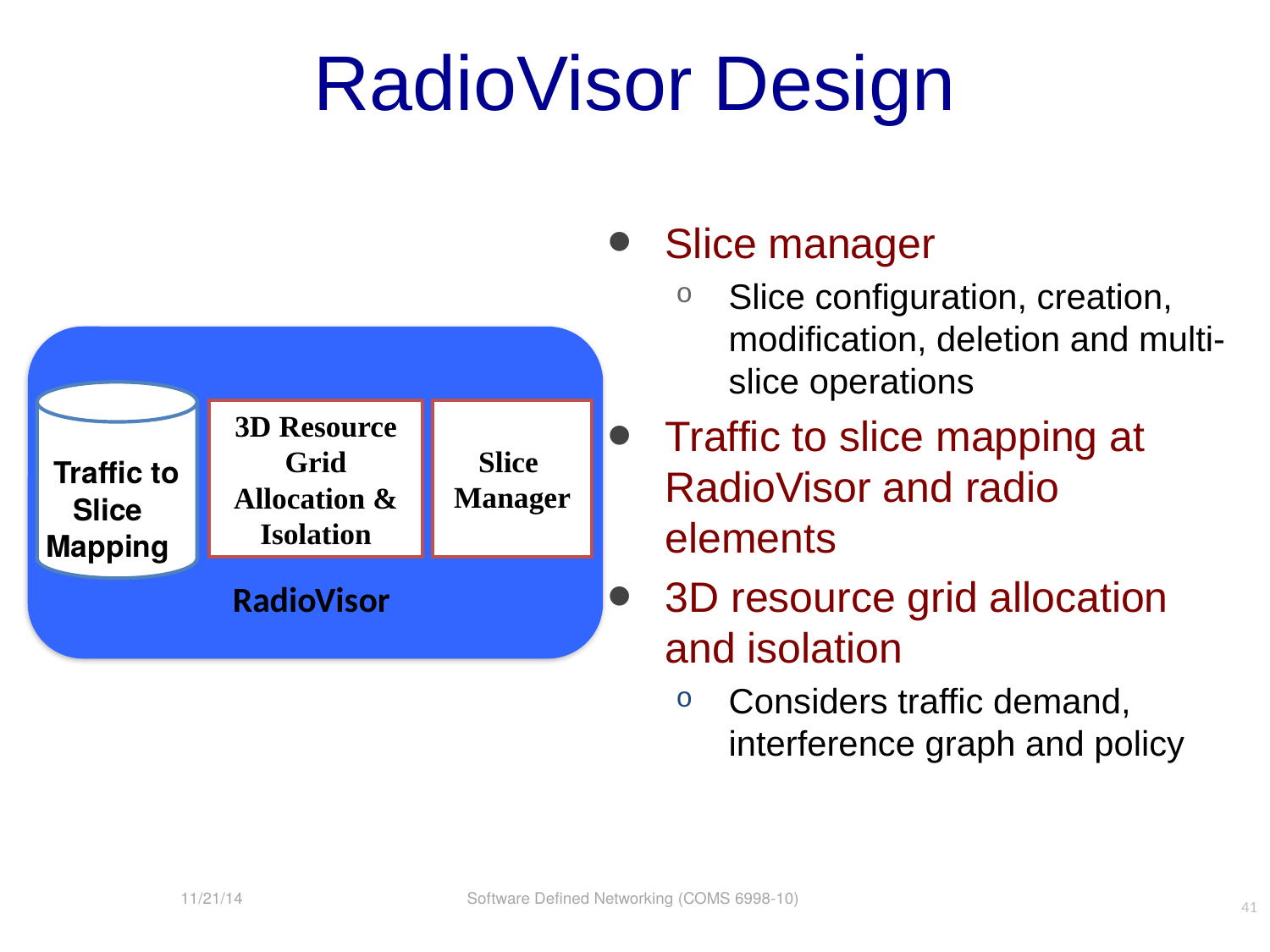

# RadioVisor Design
Slice manager
Slice configuration, creation, modification, deletion and multi-slice operations
Traffic to slice mapping at RadioVisor and radio elements
3D resource grid allocation and isolation
Considers traffic demand, interference graph and policy

RadioVisor

Slice
Manager
3D Resource Grid
Allocation & Isolation
 Traffic to Slice
Mapping
41
11/21/14
Software Defined Networking (COMS 6998-10)